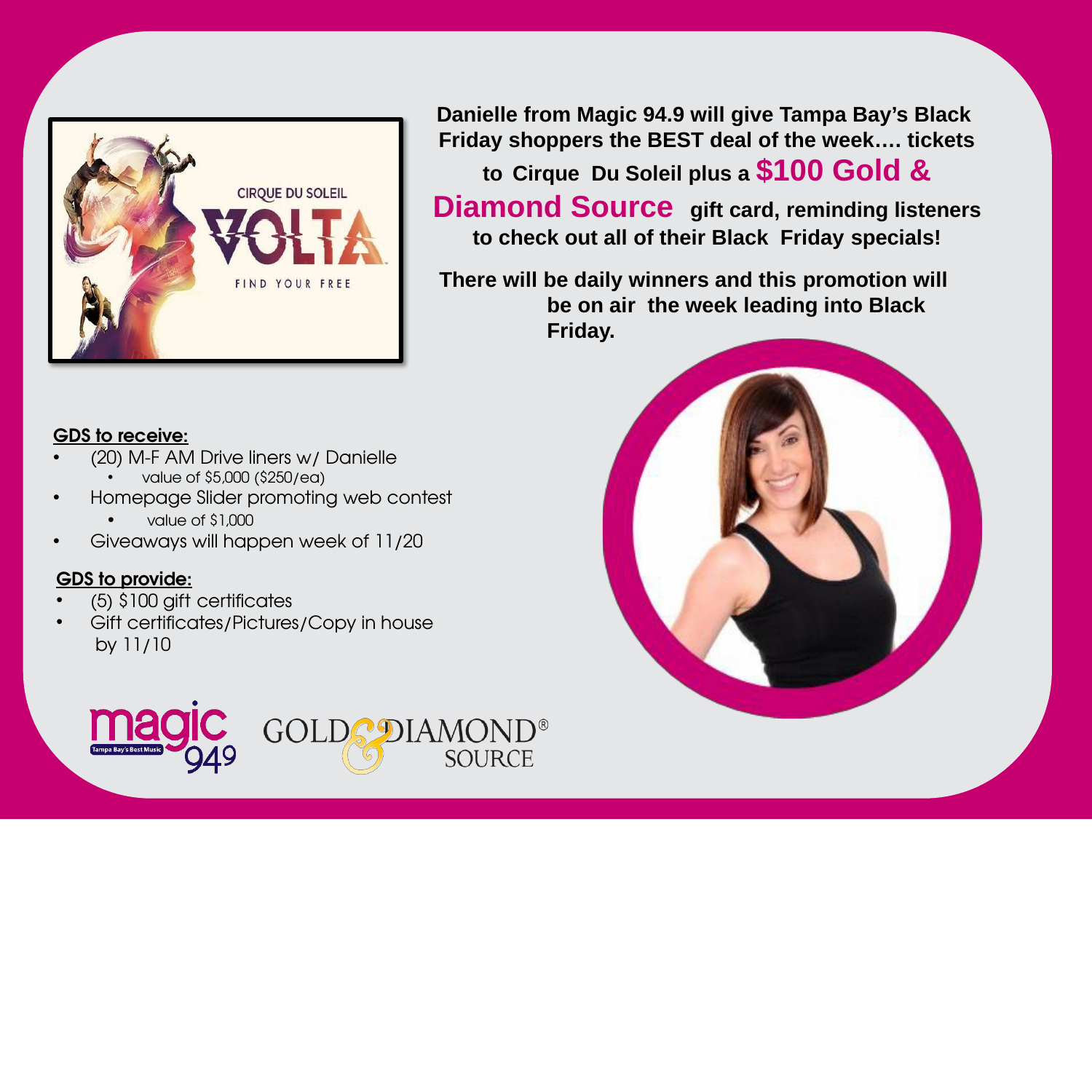

# Danielle from Magic 94.9 will give Tampa Bay’s Black  Friday shoppers the BEST deal of the week…. tickets to Cirque  Du Soleil plus a $100 Gold & Diamond Source  gift card, reminding listeners to check out all of their Black  Friday specials!

There will be daily winners and this promotion will be on air  the week leading into Black Friday.

GDS to receive:
(20) M-F AM Drive liners w/ Danielle
value of $5,000 ($250/ea)
Homepage Slider promoting web contest
value of $1,000
Giveaways will happen week of 11/20
GDS to provide:
(5) $100 gift certificates
Gift certificates/Pictures/Copy in house  by 11/10